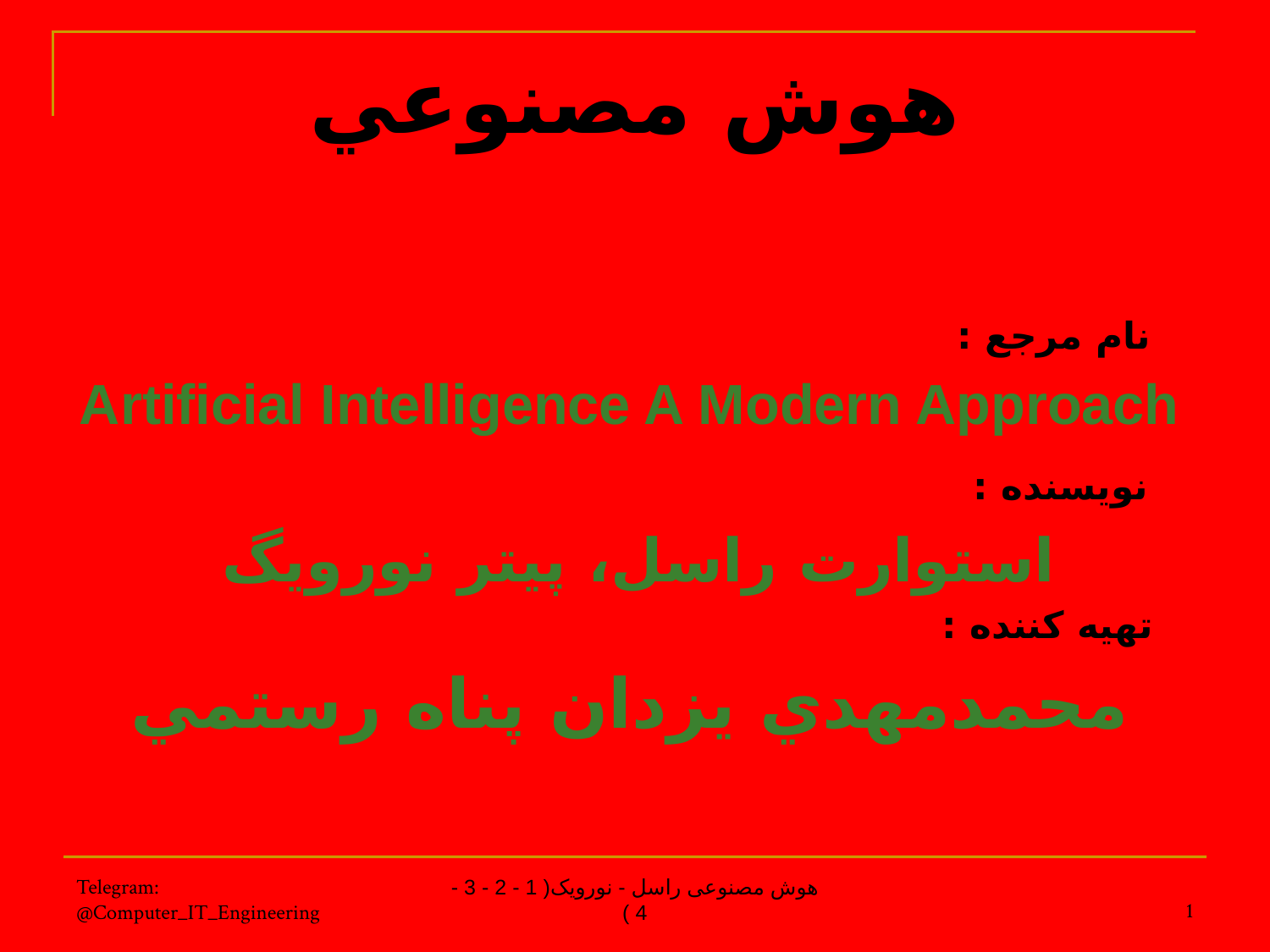

# هوش مصنوعي
    نام مرجع :
Artificial Intelligence A Modern Approach
   نويسنده :
استوارت راسل، پيتر نورويگ
   تهيه کننده :
محمدمهدي يزدان پناه رستمي
Telegram: @Computer_IT_Engineering
1
هوش مصنوعی راسل - نورویک( 1 - 2 - 3 - 4 )